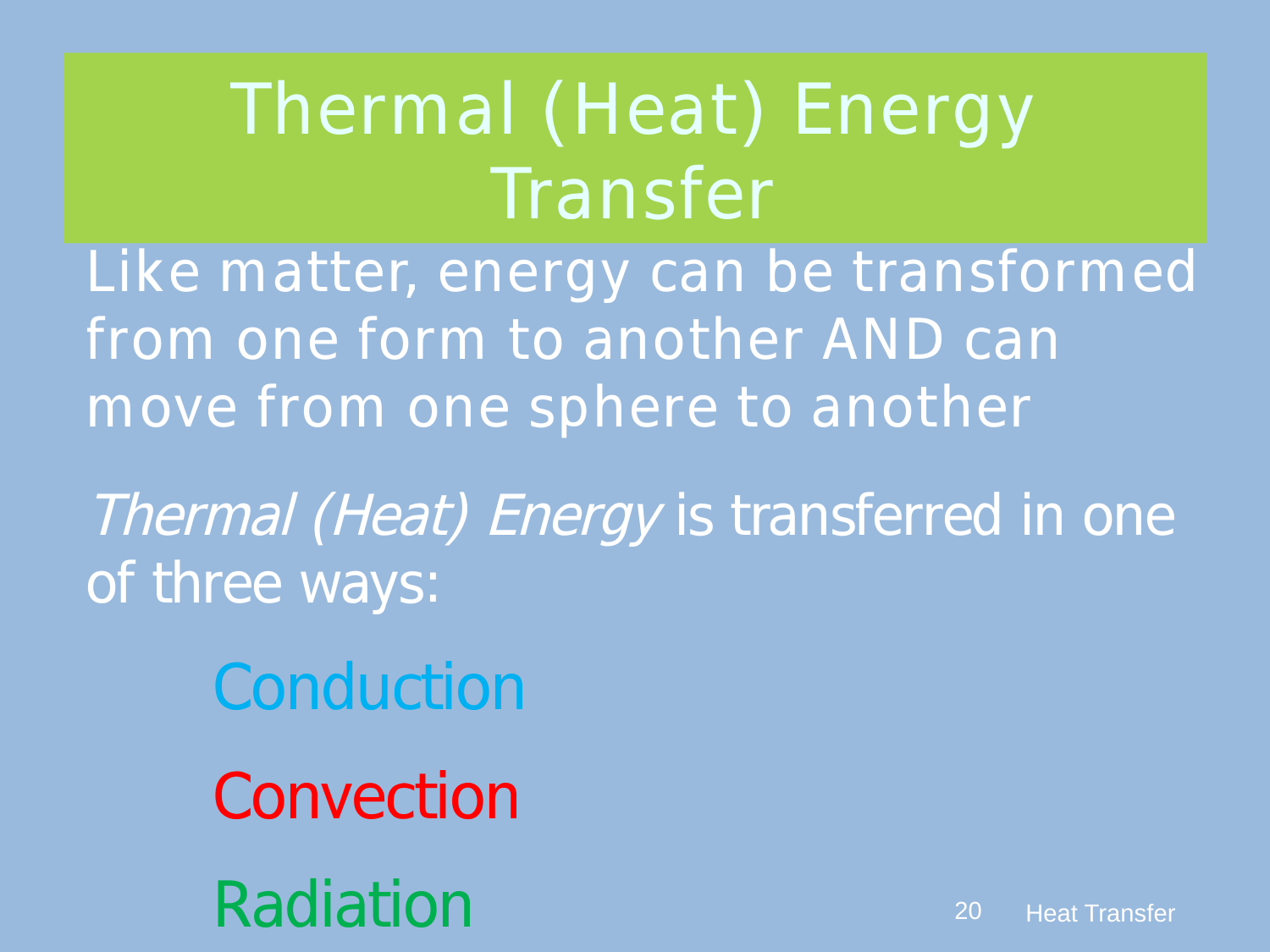

# Thermal (Heat) Energy Transfer
Like matter, energy can be transformed from one form to another AND can move from one sphere to another

Thermal (Heat) Energy is transferred in one of three ways:

Conduction

Convection

Radiation
20
Heat Transfer